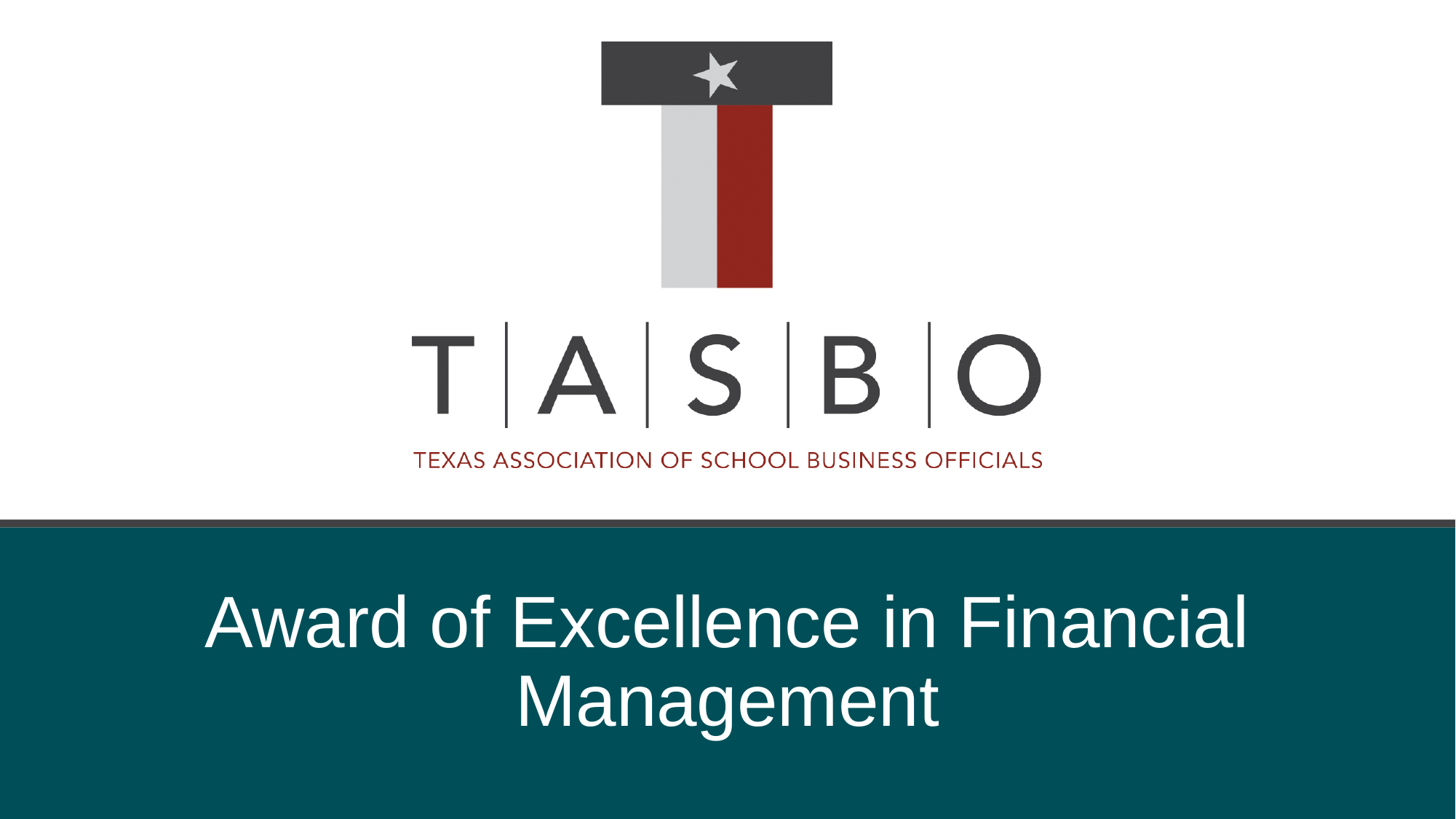

# Award of Excellence in Financial Management